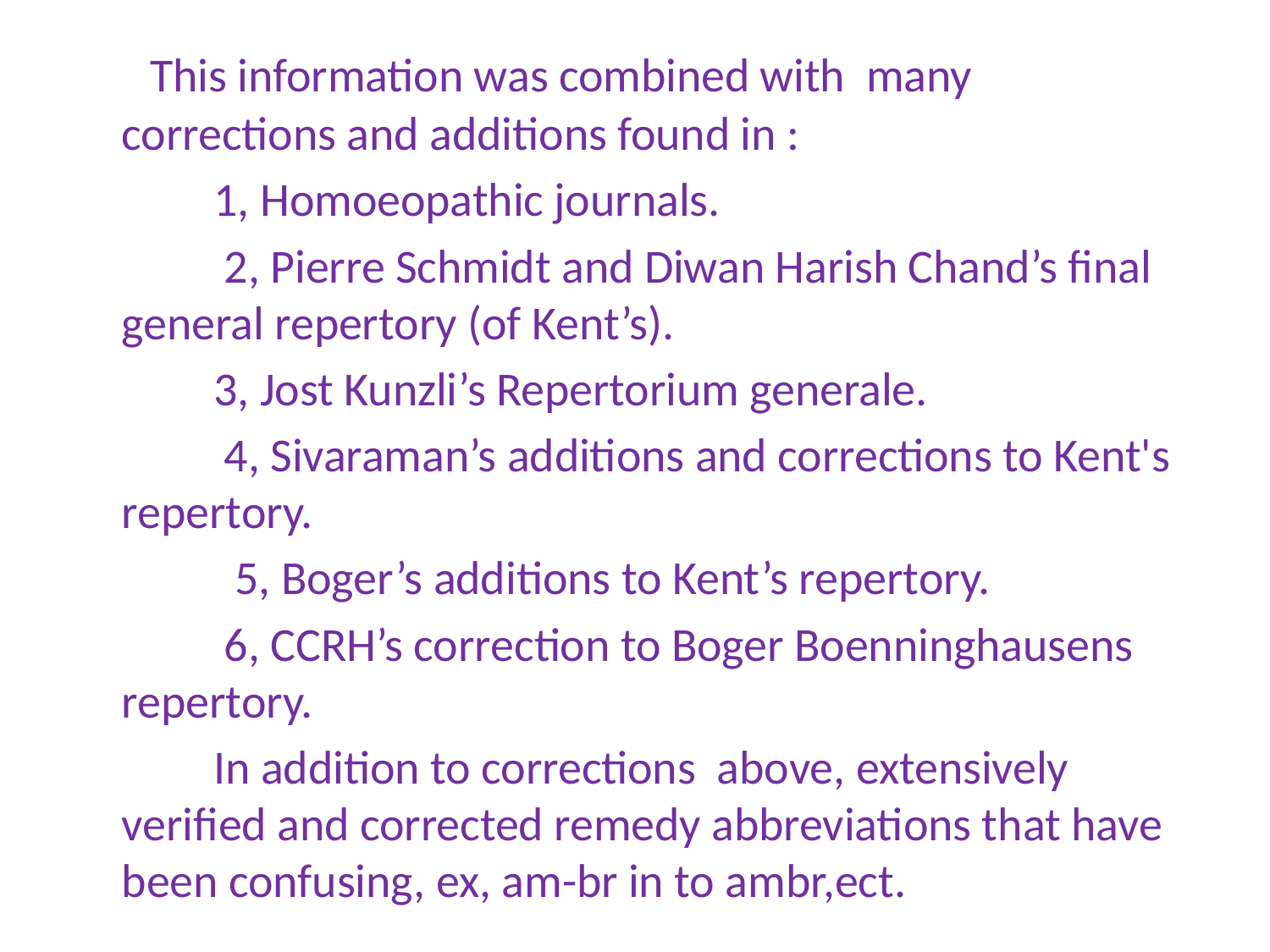

This information was combined with  many corrections and additions found in :
             1, Homoeopathic journals.
              2, Pierre Schmidt and Diwan Harish Chand’s final general repertory (of Kent’s).
             3, Jost Kunzli’s Repertorium generale.
              4, Sivaraman’s additions and corrections to Kent's repertory.
               5, Boger’s additions to Kent’s repertory.
              6, CCRH’s correction to Boger Boenninghausens repertory.
             In addition to corrections  above, extensively verified and corrected remedy abbreviations that have been confusing, ex, am-br in to ambr,ect.